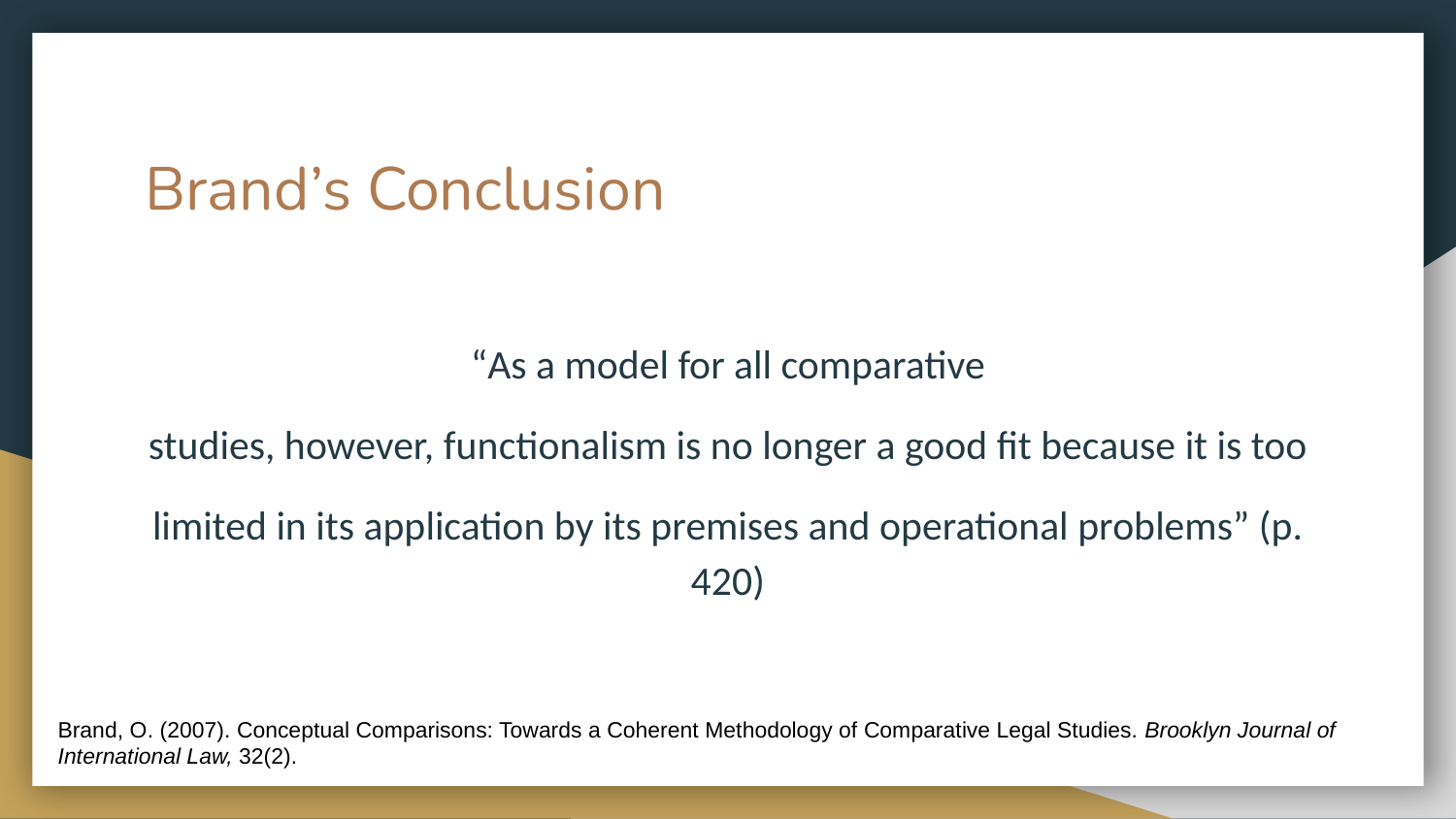

# Brand’s Conclusion
“As a model for all comparative
studies, however, functionalism is no longer a good fit because it is too
limited in its application by its premises and operational problems” (p. 420)
Brand, O. (2007). Conceptual Comparisons: Towards a Coherent Methodology of Comparative Legal Studies. Brooklyn Journal of International Law, 32(2).